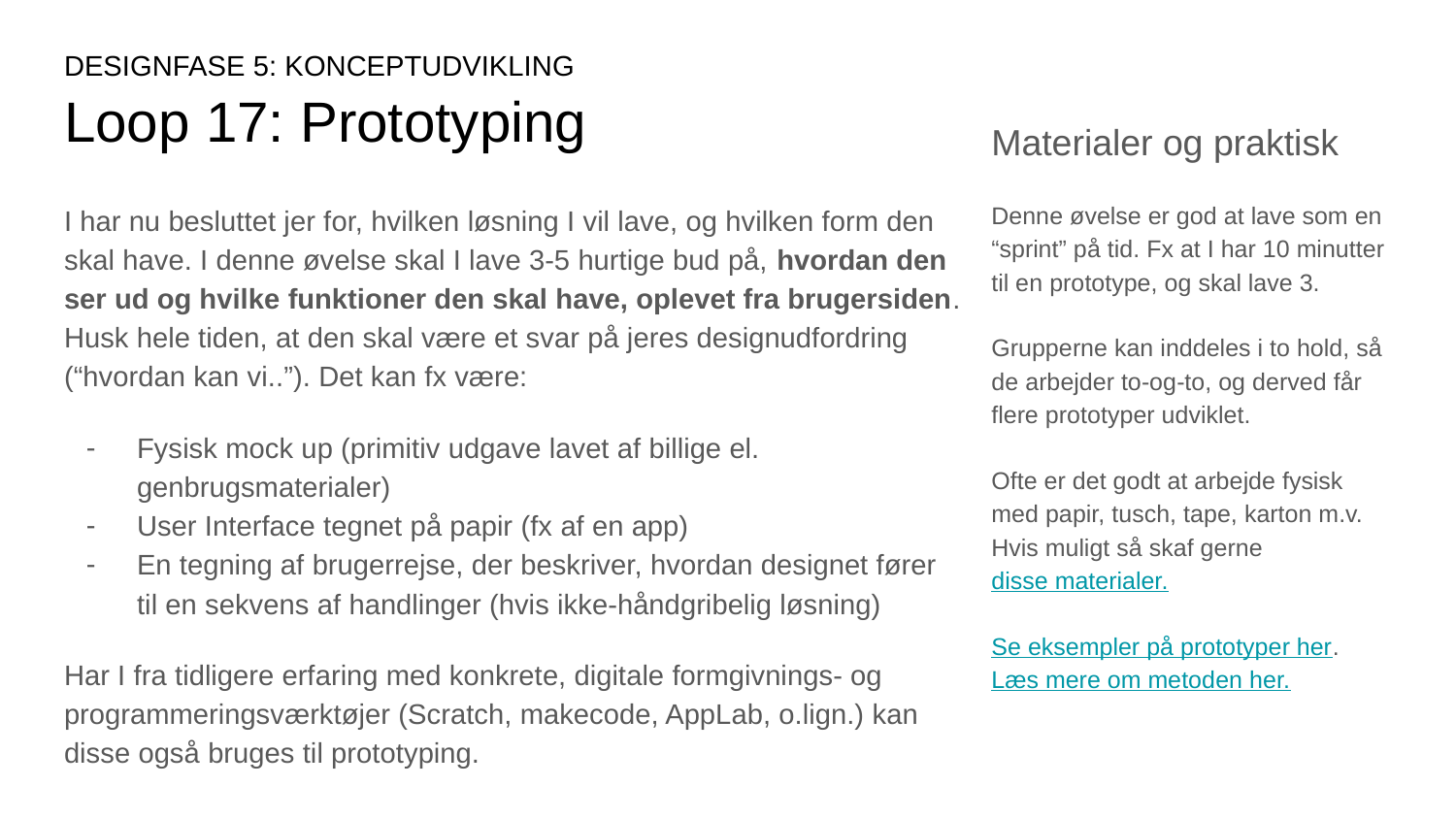

DESIGNFASE 5: KONCEPTUDVIKLING
# Loop 17: Prototyping
Materialer og praktisk
Denne øvelse er god at lave som en “sprint” på tid. Fx at I har 10 minutter til en prototype, og skal lave 3.
Grupperne kan inddeles i to hold, så de arbejder to-og-to, og derved får flere prototyper udviklet.
Ofte er det godt at arbejde fysisk med papir, tusch, tape, karton m.v. Hvis muligt så skaf gerne disse materialer.
Se eksempler på prototyper her.
Læs mere om metoden her.

I har nu besluttet jer for, hvilken løsning I vil lave, og hvilken form den skal have. I denne øvelse skal I lave 3-5 hurtige bud på, hvordan den ser ud og hvilke funktioner den skal have, oplevet fra brugersiden. Husk hele tiden, at den skal være et svar på jeres designudfordring (“hvordan kan vi..”). Det kan fx være:
Fysisk mock up (primitiv udgave lavet af billige el. genbrugsmaterialer)
User Interface tegnet på papir (fx af en app)
En tegning af brugerrejse, der beskriver, hvordan designet fører til en sekvens af handlinger (hvis ikke-håndgribelig løsning)
Har I fra tidligere erfaring med konkrete, digitale formgivnings- og programmeringsværktøjer (Scratch, makecode, AppLab, o.lign.) kan disse også bruges til prototyping.